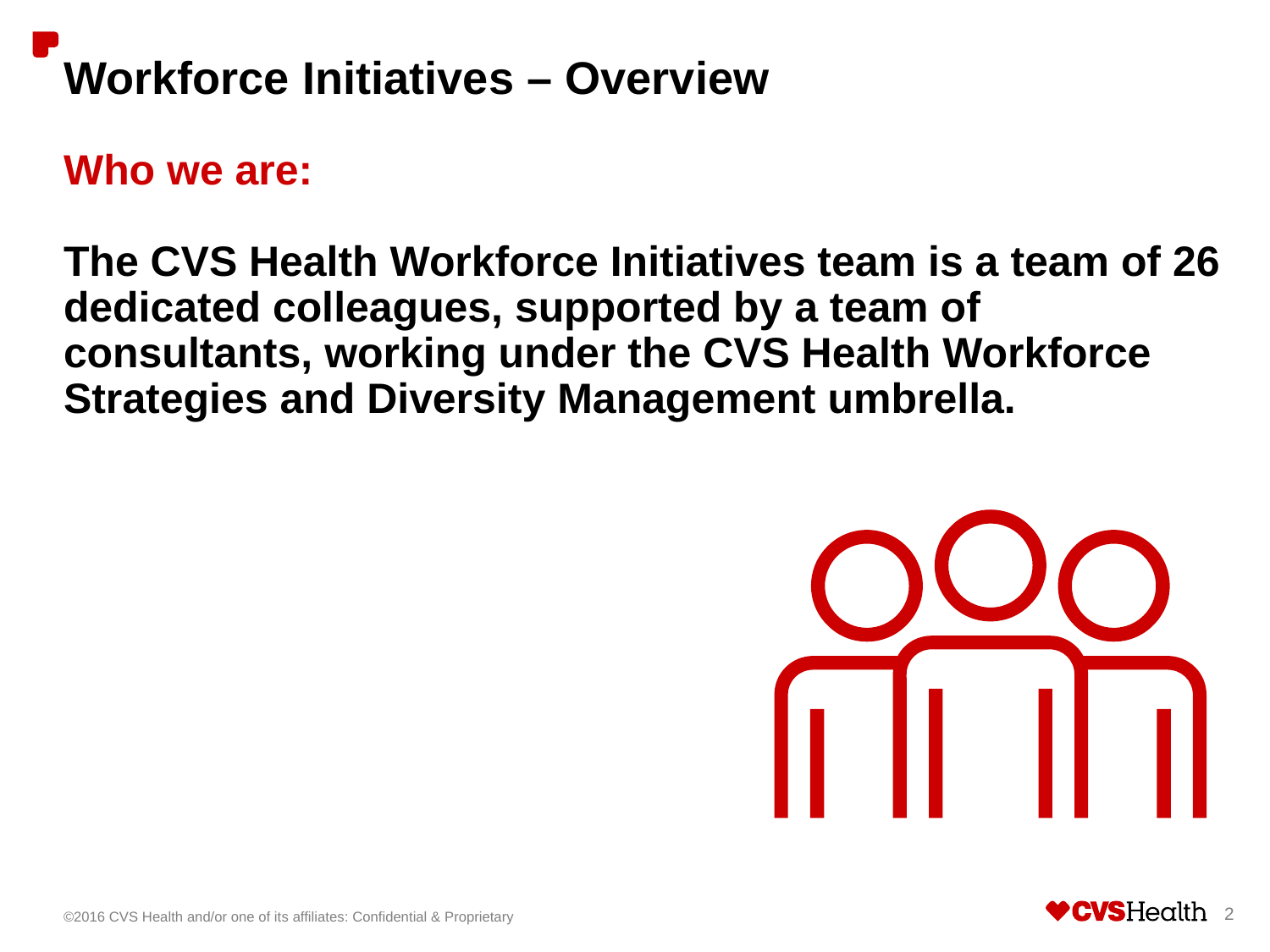

# Workforce Initiatives – Overview
Who we are:
The CVS Health Workforce Initiatives team is a team of 26 dedicated colleagues, supported by a team of consultants, working under the CVS Health Workforce Strategies and Diversity Management umbrella.

©2016 CVS Health and/or one of its affiliates: Confidential & Proprietary
2